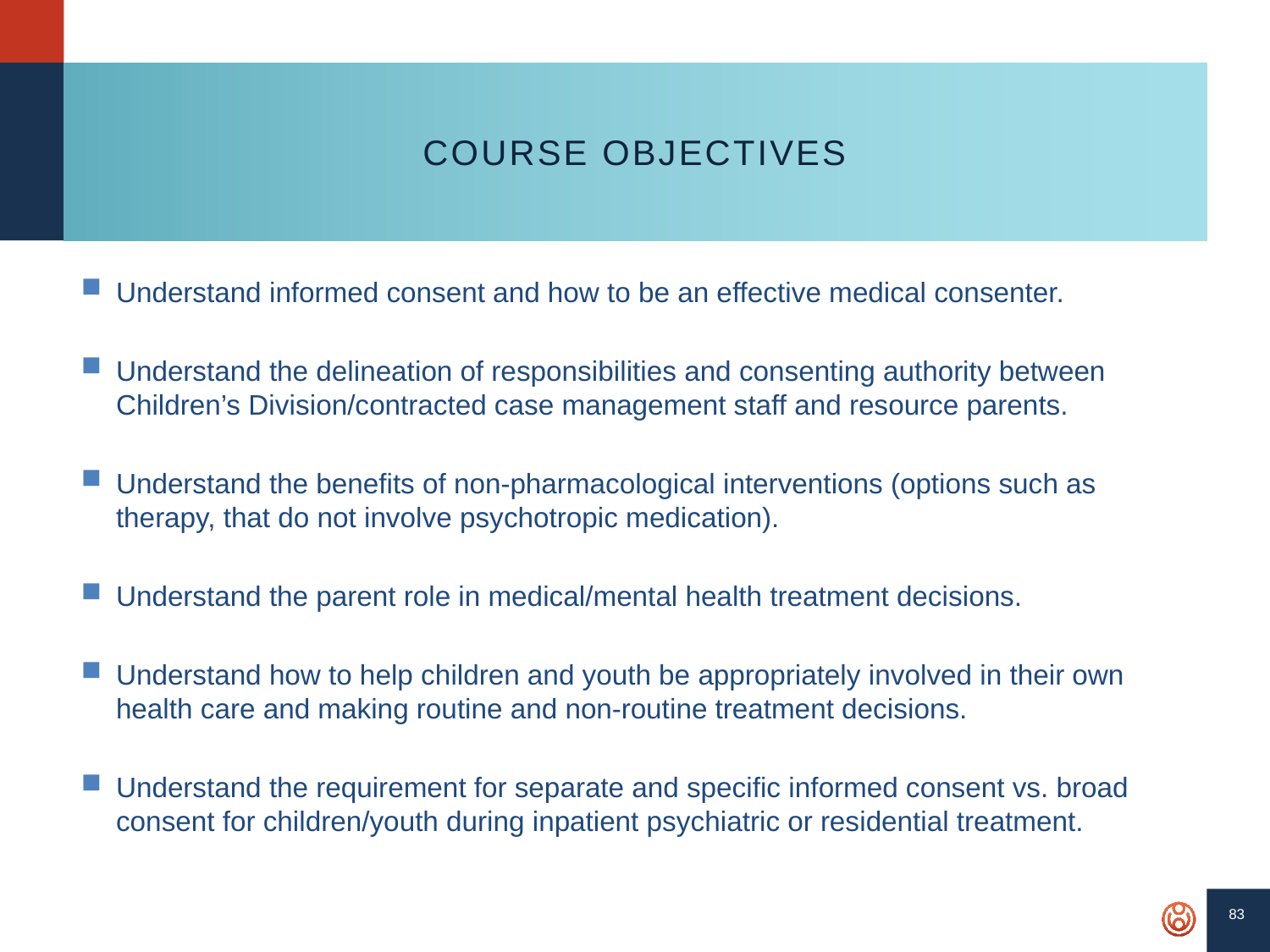

83
# Course Objectives
Understand informed consent and how to be an effective medical consenter.

Understand the delineation of responsibilities and consenting authority between Children’s Division/contracted case management staff and resource parents.

Understand the benefits of non-pharmacological interventions (options such as therapy, that do not involve psychotropic medication).

Understand the parent role in medical/mental health treatment decisions.

Understand how to help children and youth be appropriately involved in their own health care and making routine and non-routine treatment decisions.

Understand the requirement for separate and specific informed consent vs. broad consent for children/youth during inpatient psychiatric or residential treatment.